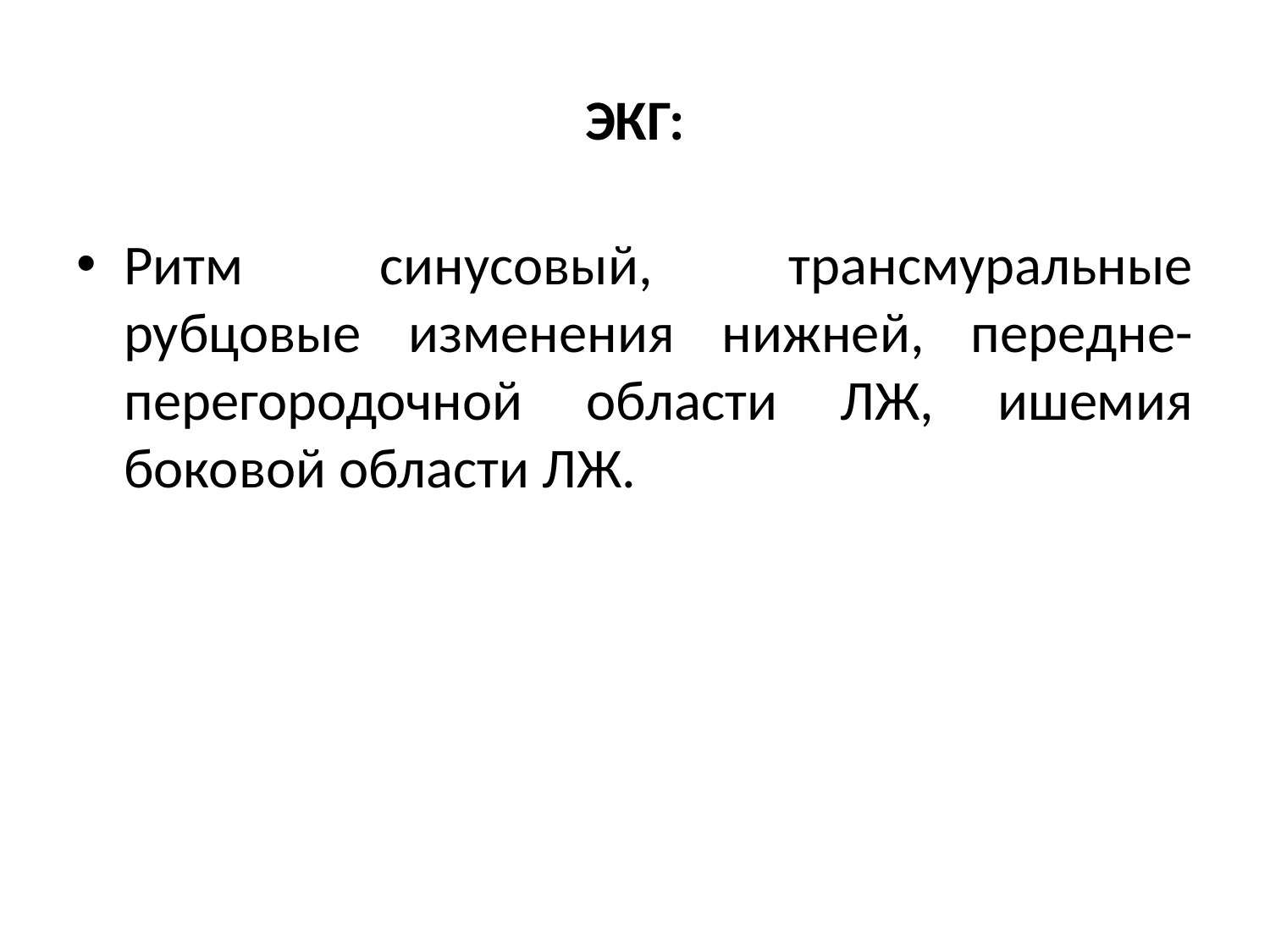

# ЭКГ:
Ритм синусовый, трансмуральные рубцовые изменения нижней, передне-перегородочной области ЛЖ, ишемия боковой области ЛЖ.